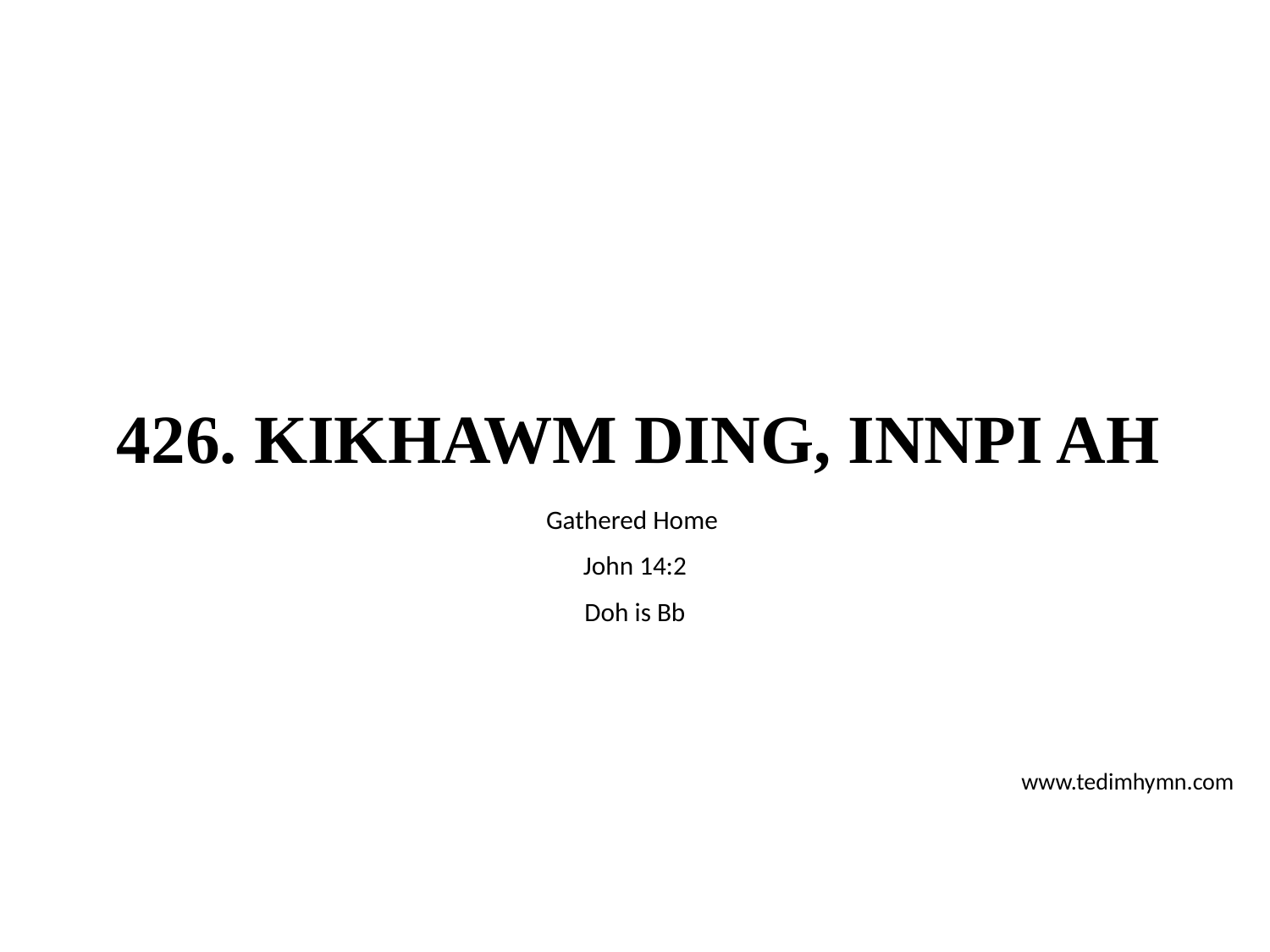

# 426. KIKHAWM DING, INNPI AH
Gathered Home
John 14:2
Doh is Bb
www.tedimhymn.com